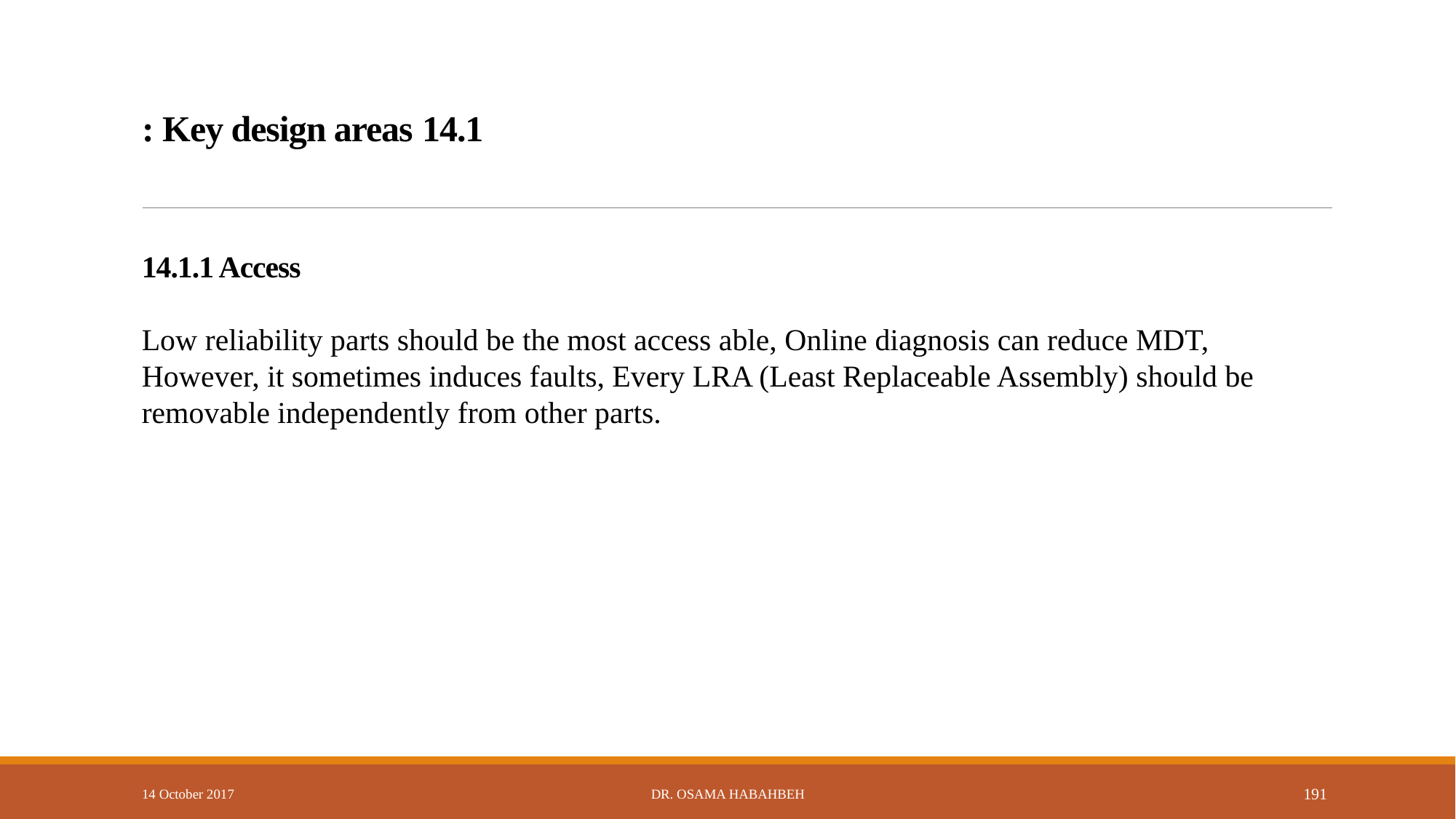

# 14.1 Key design areas :

14.1.1 Access

Low reliability parts should be the most access able, Online diagnosis can reduce MDT, However, it sometimes induces faults, Every LRA (Least Replaceable Assembly) should be removable independently from other parts.

14 October 2017
Dr. Osama Habahbeh
191